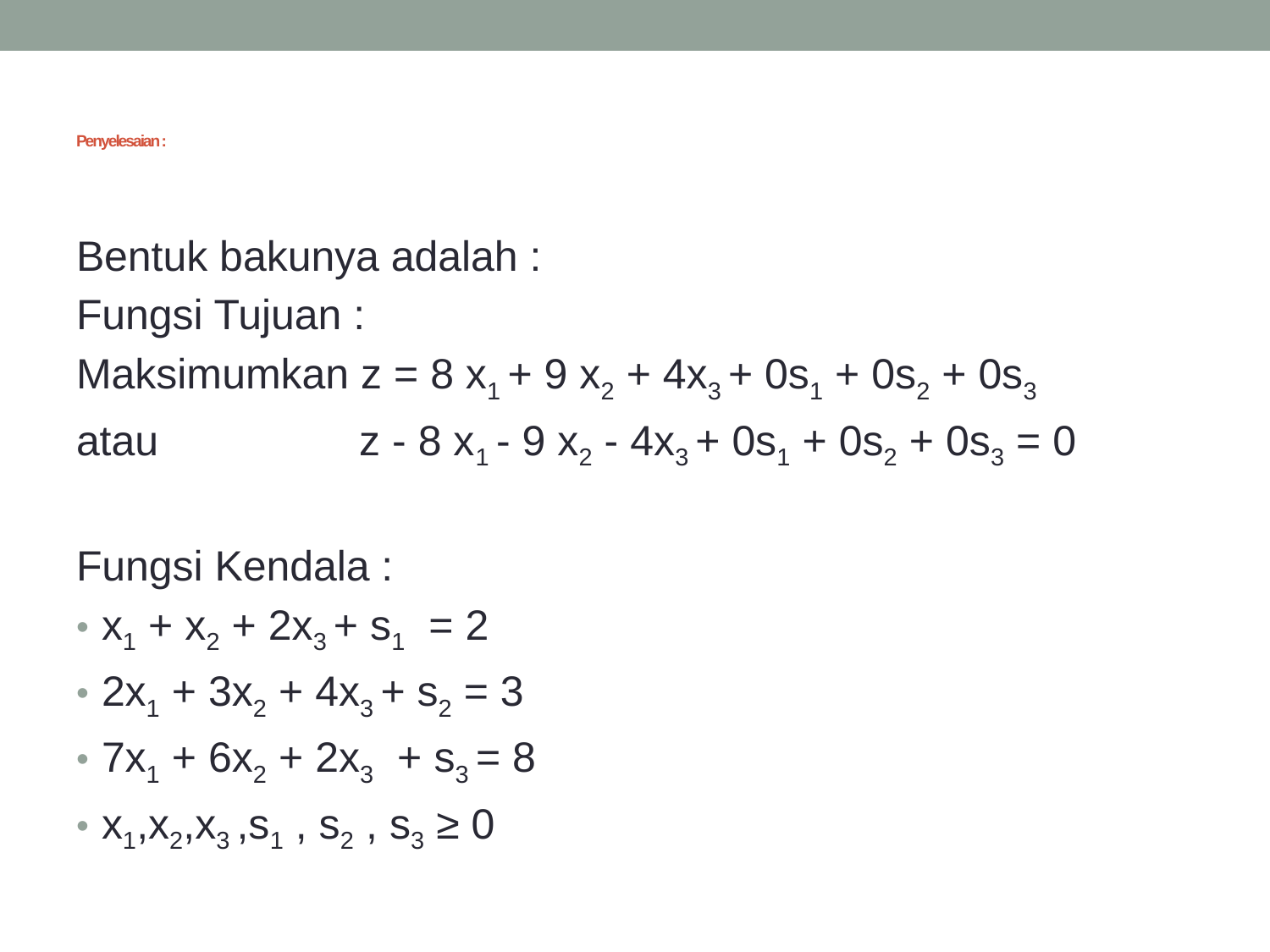

# Penyelesaian :
Bentuk bakunya adalah :
Fungsi Tujuan :
Maksimumkan z = 8 x1 + 9 x2 + 4x3 + 0s1 + 0s2 + 0s3
atau                 z - 8 x1 - 9 x2 - 4x3 + 0s1 + 0s2 + 0s3 = 0

Fungsi Kendala :
x1 + x2 + 2x3 + s1  = 2
2x1 + 3x2 + 4x3 + s2 = 3
7x1 + 6x2 + 2x3  + s3 = 8
x1,x2,x3 ,s1 , s2 , s3 ≥ 0